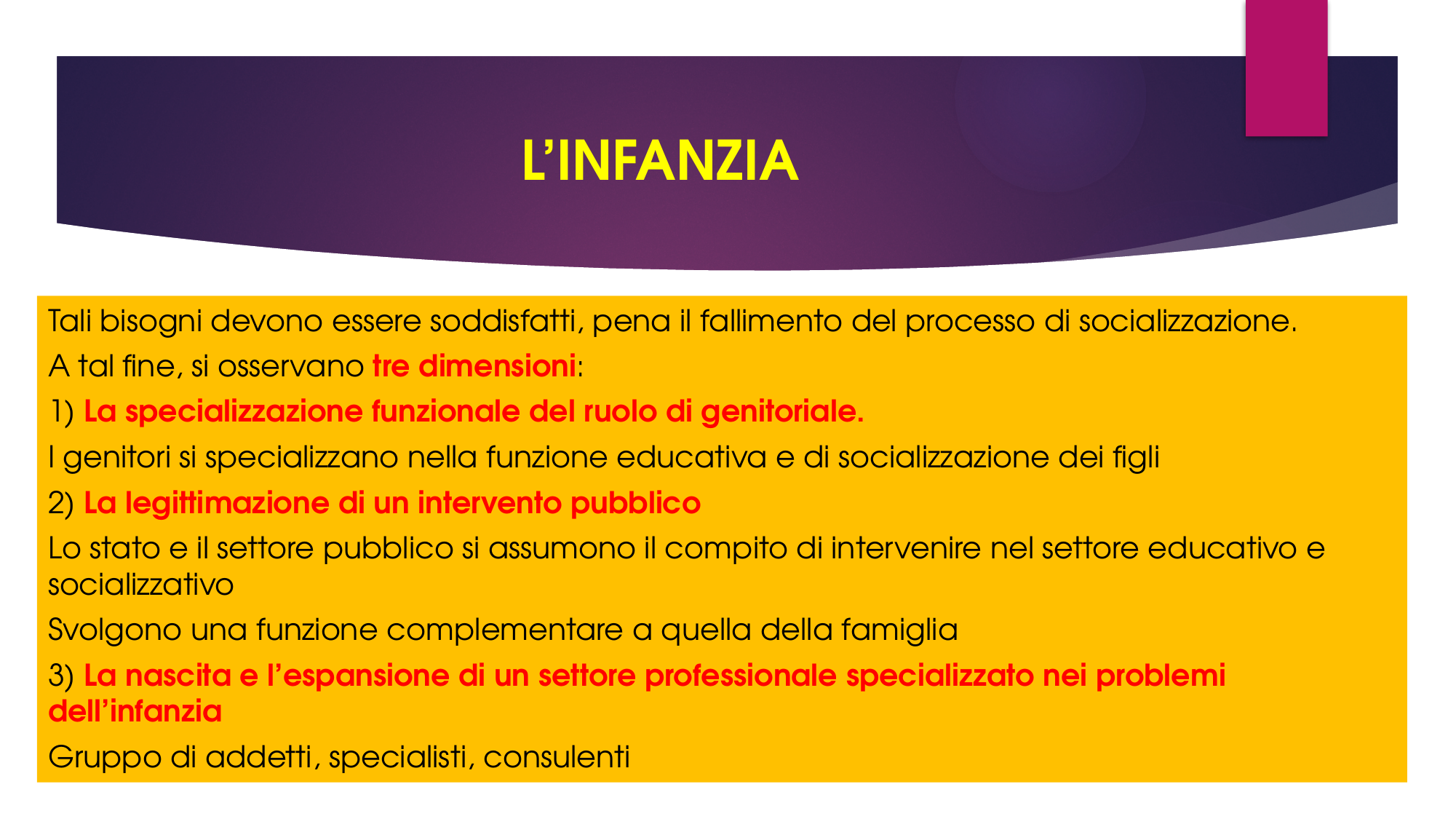

# L’INFANZIA
Tali bisogni devono essere soddisfatti, pena il fallimento del processo di socializzazione.
A tal fine, si osservano tre dimensioni:
1) La specializzazione funzionale del ruolo di genitoriale.
I genitori si specializzano nella funzione educativa e di socializzazione dei figli
2) La legittimazione di un intervento pubblico
Lo stato e il settore pubblico si assumono il compito di intervenire nel settore educativo e socializzativo
Svolgono una funzione complementare a quella della famiglia
3) La nascita e l’espansione di un settore professionale specializzato nei problemi dell’infanzia
Gruppo di addetti, specialisti, consulenti